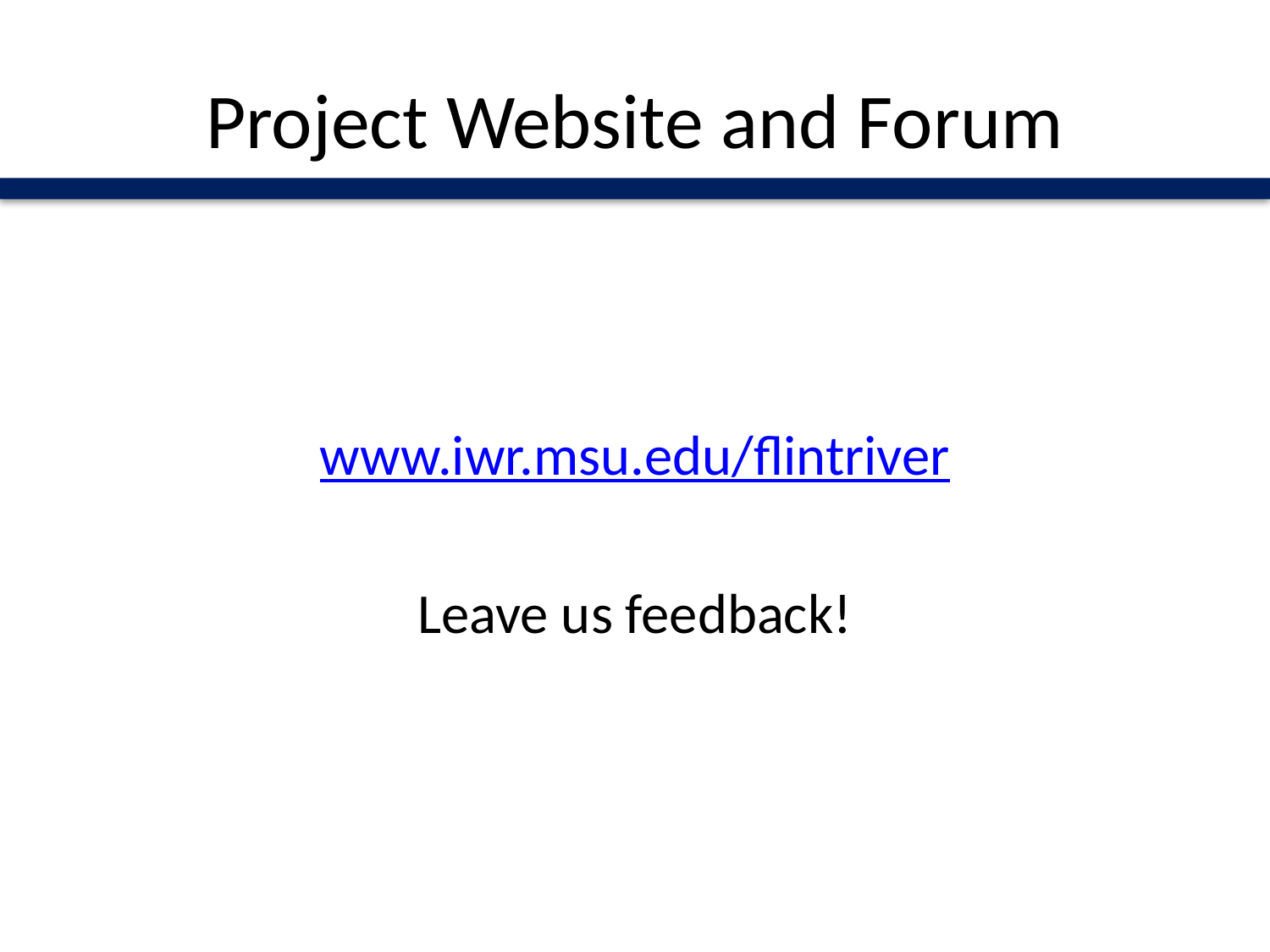

# Project Website and Forum
www.iwr.msu.edu/flintriver

Leave us feedback!